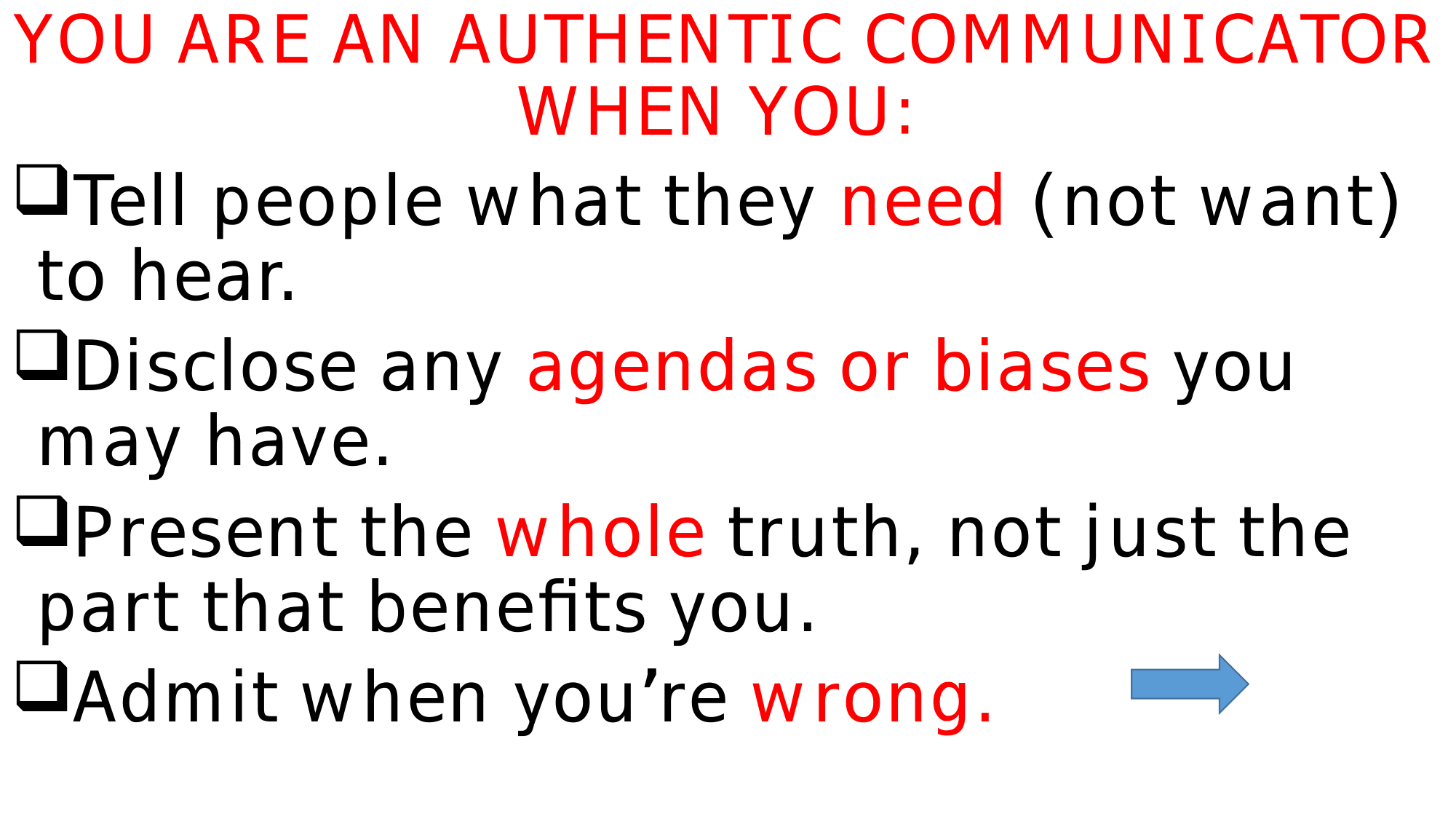

YOU ARE AN AUTHENTIC COMMUNICATOR WHEN YOU:
Tell people what they need (not want) to hear.
Disclose any agendas or biases you may have.
Present the whole truth, not just the part that benefits you.
Admit when you’re wrong.